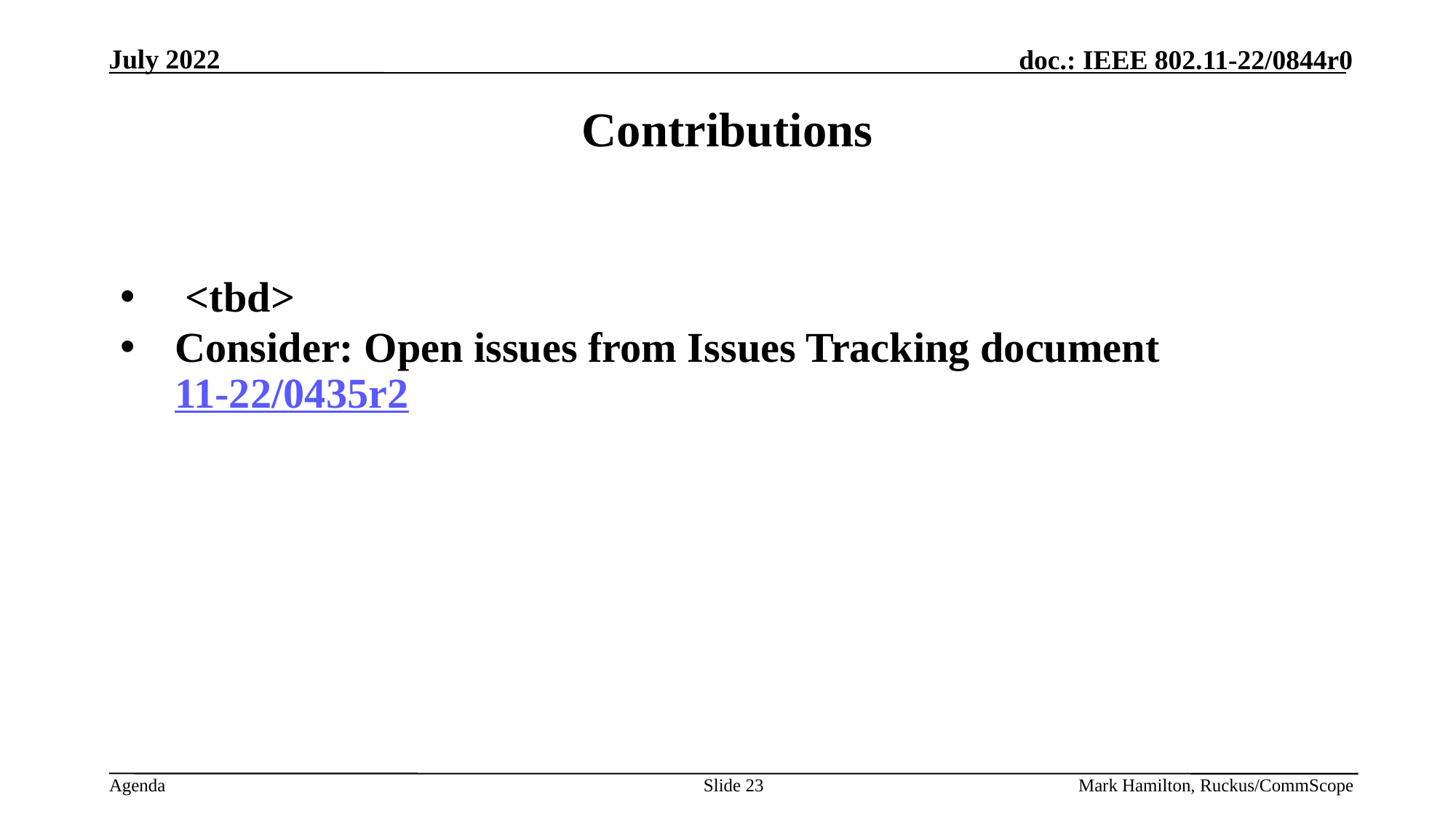

# Contributions

 <tbd>
Consider: Open issues from Issues Tracking document 11-22/0435r2

Slide 23